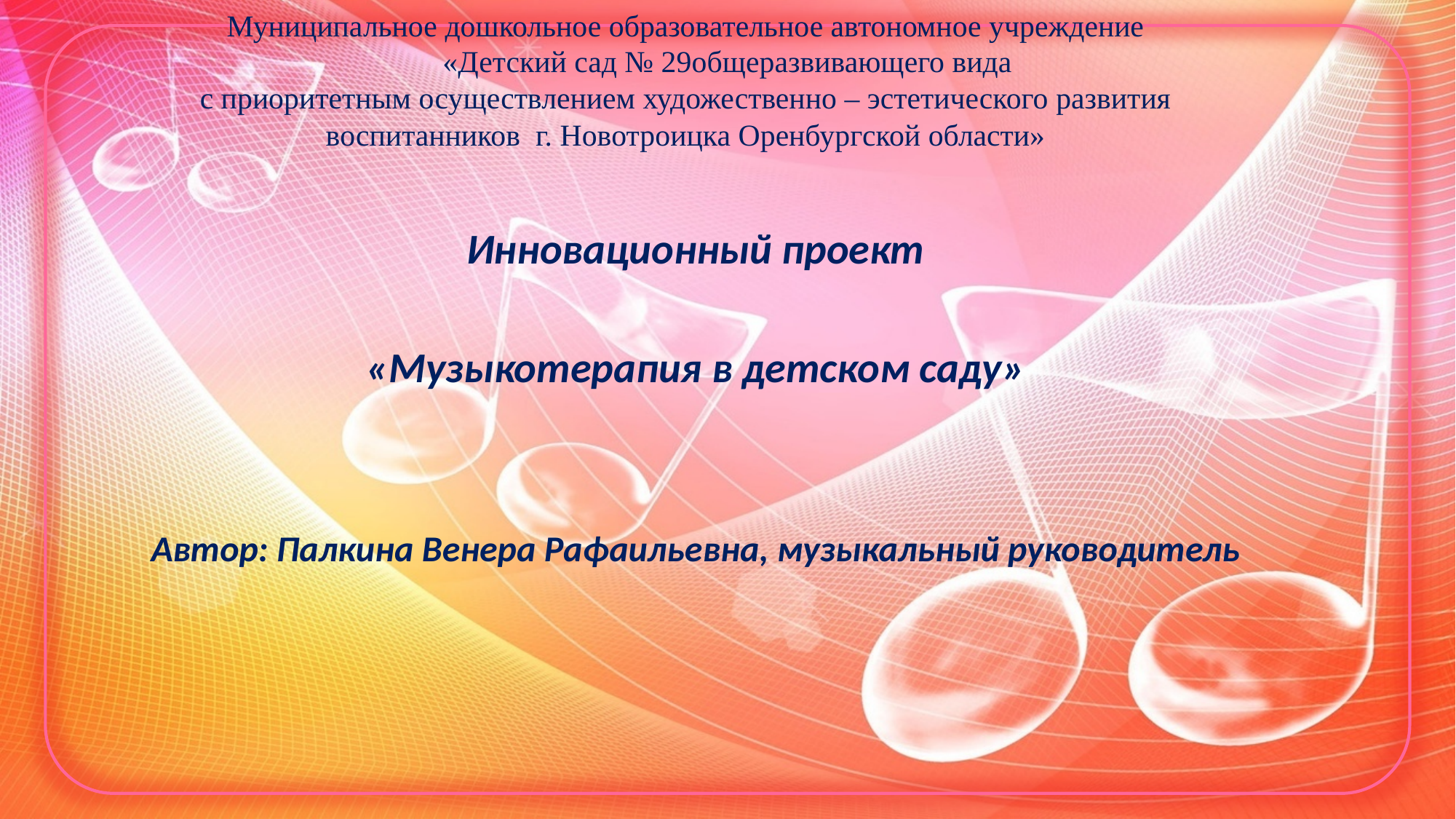

# Муниципальное дошкольное образовательное автономное учреждение «Детский сад № 29общеразвивающего вида с приоритетным осуществлением художественно – эстетического развития воспитанников  г. Новотроицка Оренбургской области»
Инновационный проект

«Музыкотерапия в детском саду»

Автор: Палкина Венера Рафаильевна, музыкальный руководитель